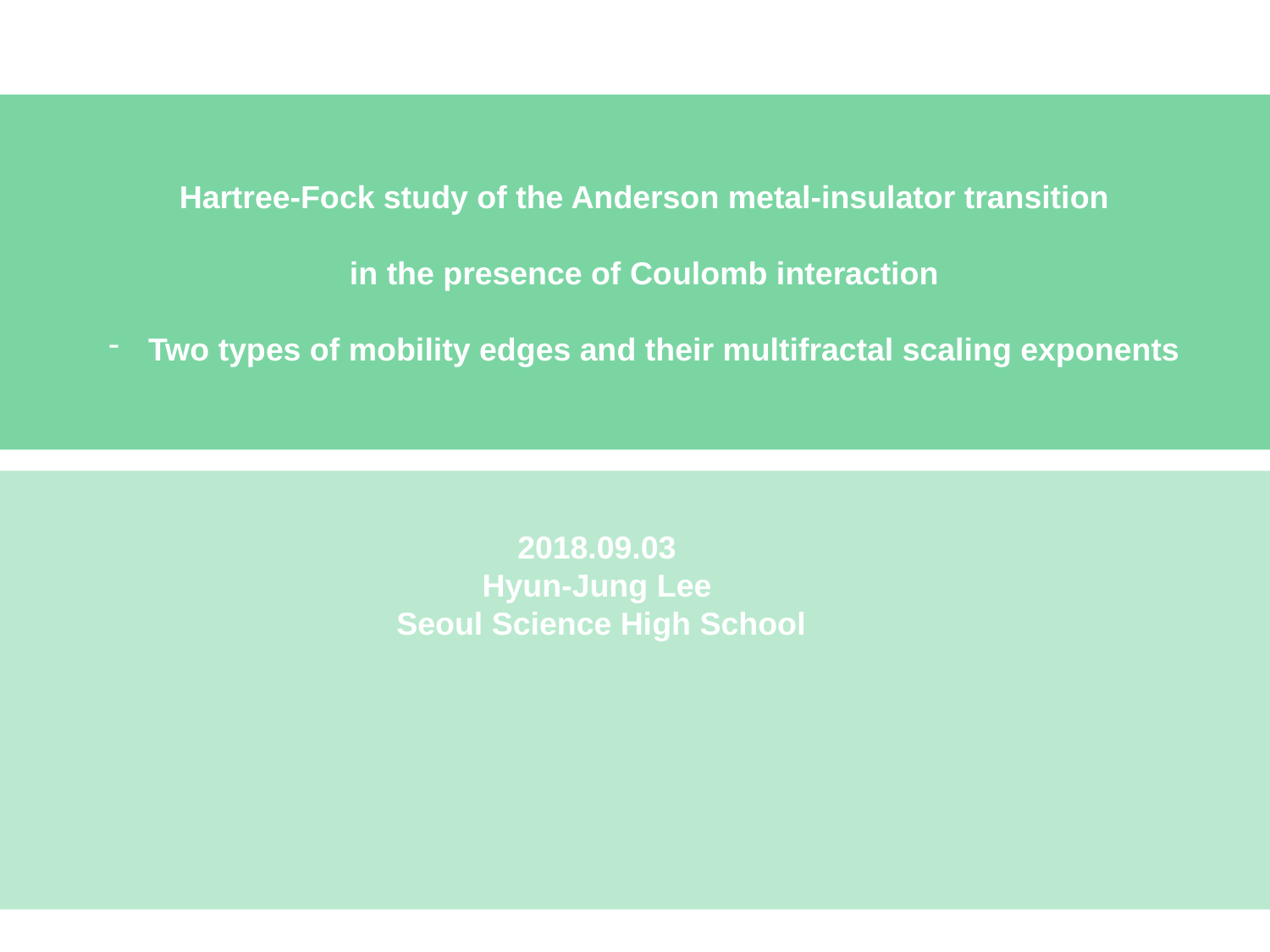

Hartree-Fock study of the Anderson metal-insulator transition
 in the presence of Coulomb interaction
Two types of mobility edges and their multifractal scaling exponents

2018.09.03
Hyun-Jung Lee
Seoul Science High School